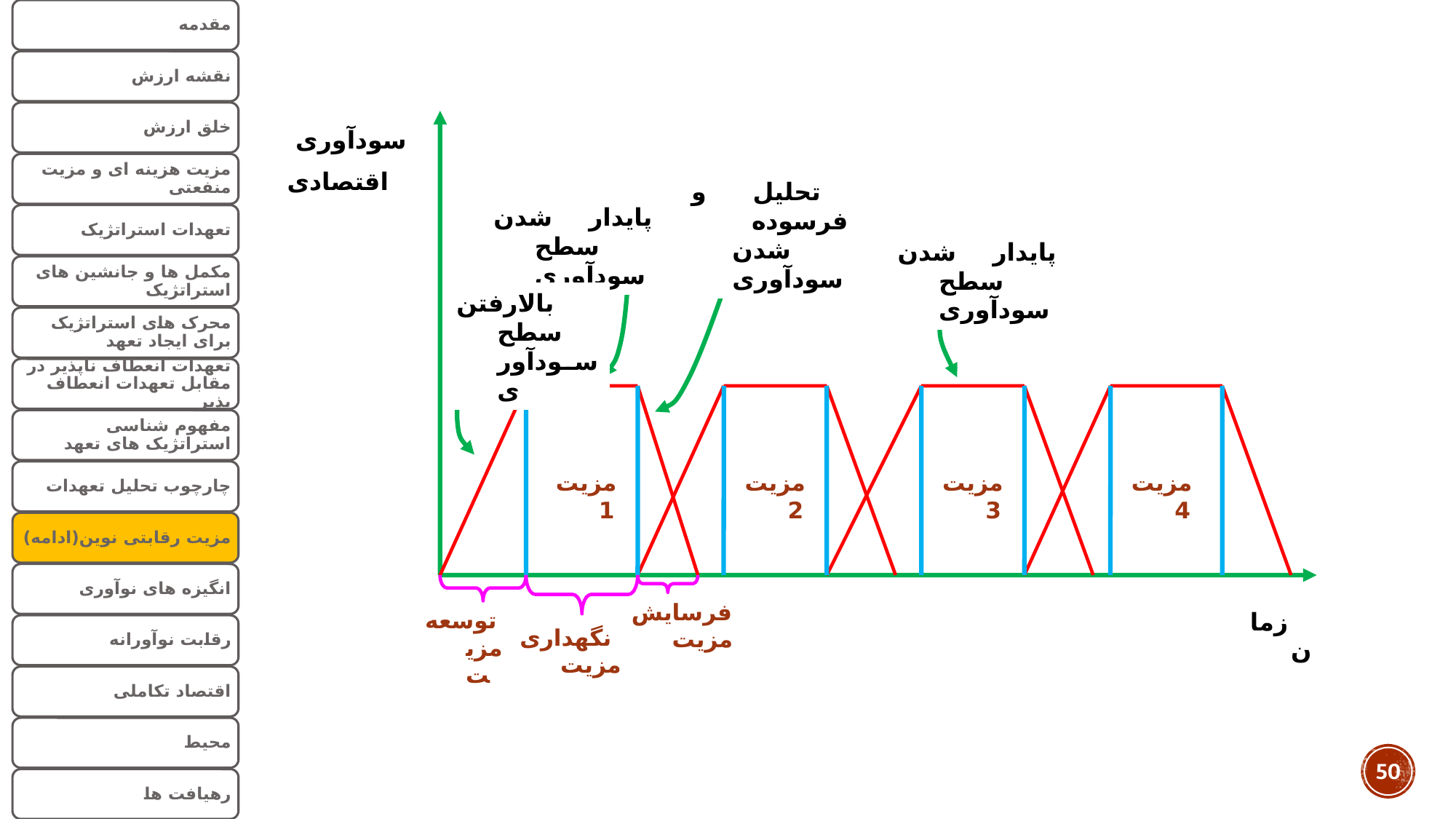

مقدمه
نقشه ارزش
خلق ارزش
مزیت هزینه ای و مزیت منفعتی
تعهدات استراتژیک
مکمل ها و جانشین های استراتژیک
محرک های استراتژیک برای ایجاد تعهد
تعهدات انعطاف ناپذیر در مقابل تعهدات انعطاف پذیر
مفهوم شناسی استراتژیک های تعهد
چارچوب تحلیل تعهدات
مزیت رقابتی نوین(ادامه)
انگیزه های نوآوری
رقابت نوآورانه
اقتصاد تکاملی
محیط
رهیافت ها

 سودآوری
اقتصادی
تحلیل و فرسوده  شدن سودآوری
پایدار شدن سطح سودآوری
پایدار شدن سطح سودآوری

بالارفتن سطح سودآوری

مزیت 1
مزیت 2
مزیت 3
مزیت 4

فرسایش مزیت
توسعه مزیت
زمان
نگهداری مزیت
50